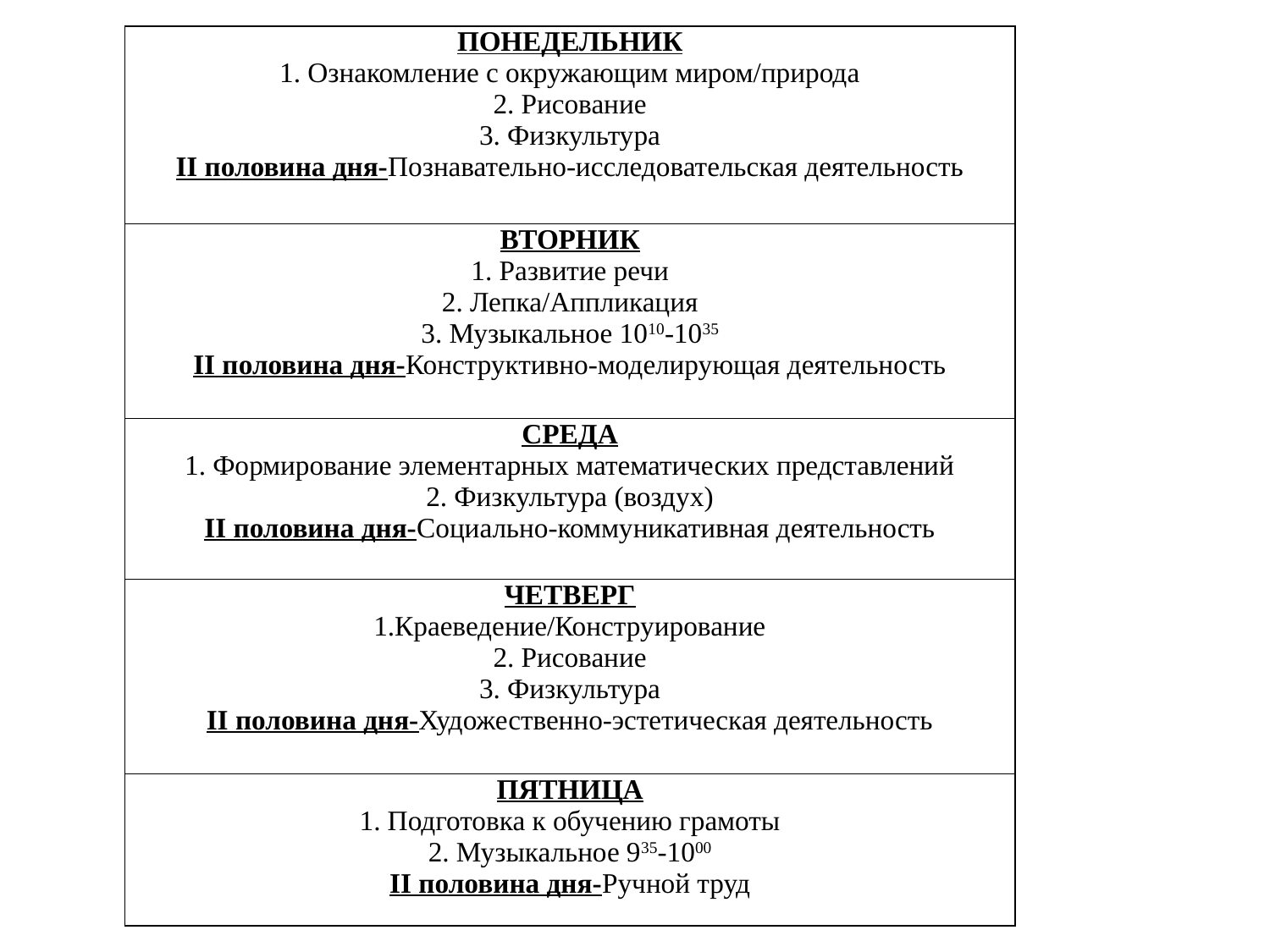

| ПОНЕДЕЛЬНИК 1. Ознакомление с окружающим миром/природа 2. Рисование 3. Физкультура II половина дня-Познавательно-исследовательская деятельность |
| --- |
| ВТОРНИК 1. Развитие речи 2. Лепка/Аппликация 3. Музыкальное 1010-1035 II половина дня-Конструктивно-моделирующая деятельность |
| СРЕДА 1. Формирование элементарных математических представлений 2. Физкультура (воздух) II половина дня-Социально-коммуникативная деятельность |
| ЧЕТВЕРГ 1.Краеведение/Конструирование 2. Рисование 3. Физкультура II половина дня-Художественно-эстетическая деятельность |
| ПЯТНИЦА 1. Подготовка к обучению грамоты 2. Музыкальное 935-1000 II половина дня-Ручной труд |